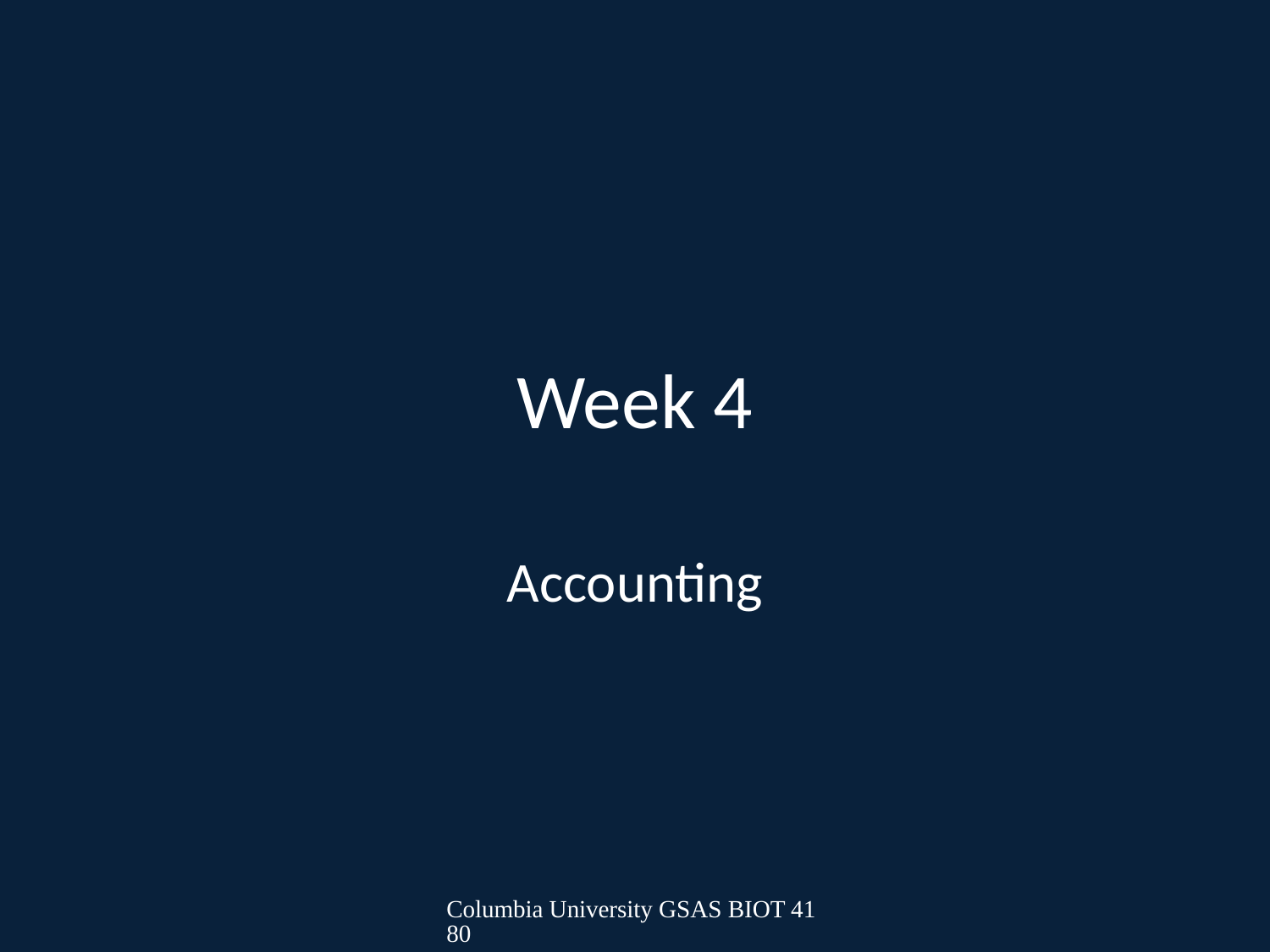

# Week 4
Accounting
Columbia University GSAS BIOT 4180